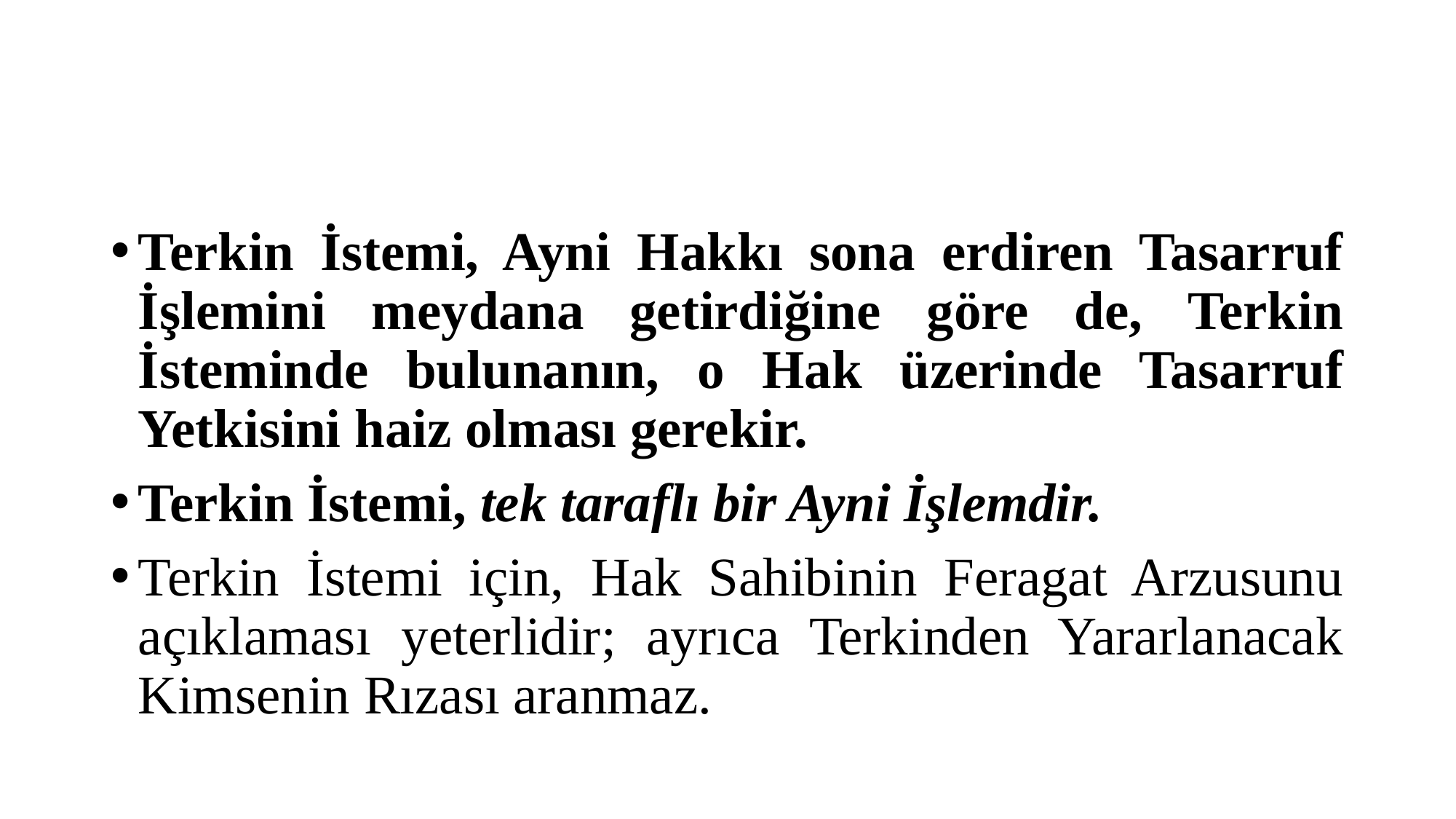

#
Terkin İstemi, Ayni Hakkı sona erdiren Tasarruf İşlemini meydana getirdiğine göre de, Terkin İsteminde bulunanın, o Hak üzerinde Tasarruf Yetkisini haiz olması gerekir.
Terkin İstemi, tek taraflı bir Ayni İşlemdir.
Terkin İstemi için, Hak Sahibinin Feragat Arzusunu açıklaması yeterlidir; ayrıca Terkinden Yararlanacak Kimsenin Rızası aranmaz.